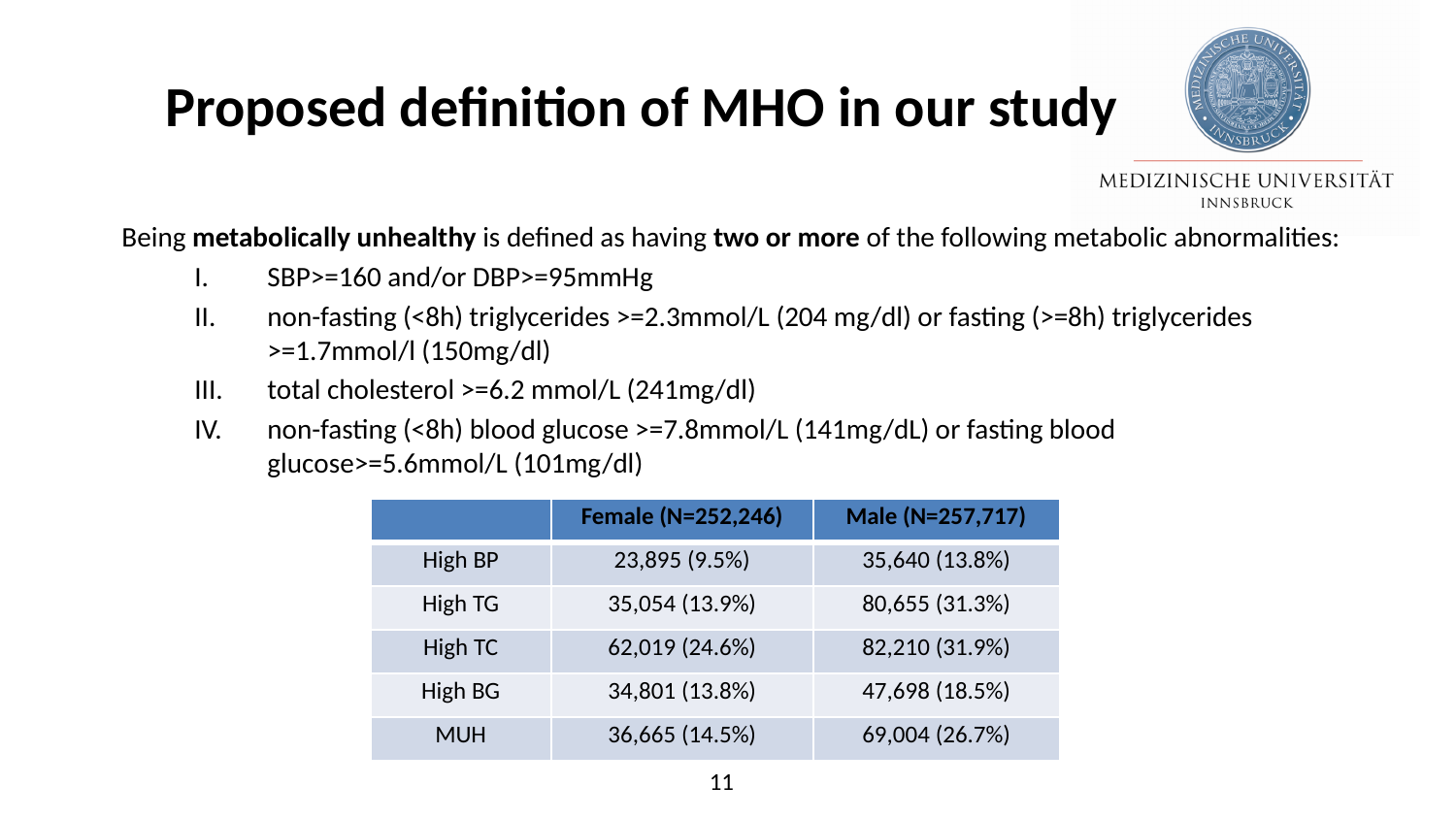

# Proposed definition of MHO in our study
Being metabolically unhealthy is defined as having two or more of the following metabolic abnormalities:
SBP>=160 and/or DBP>=95mmHg
non-fasting (<8h) triglycerides >=2.3mmol/L (204 mg/dl) or fasting (>=8h) triglycerides >=1.7mmol/l (150mg/dl)
total cholesterol >=6.2 mmol/L (241mg/dl)
non-fasting (<8h) blood glucose >=7.8mmol/L (141mg/dL) or fasting blood glucose>=5.6mmol/L (101mg/dl)

|  | Female (N=252,246) | Male (N=257,717) |
| --- | --- | --- |
| High BP | 23,895 (9.5%) | 35,640 (13.8%) |
| High TG | 35,054 (13.9%) | 80,655 (31.3%) |
| High TC | 62,019 (24.6%) | 82,210 (31.9%) |
| High BG | 34,801 (13.8%) | 47,698 (18.5%) |
| MUH | 36,665 (14.5%) | 69,004 (26.7%) |
11